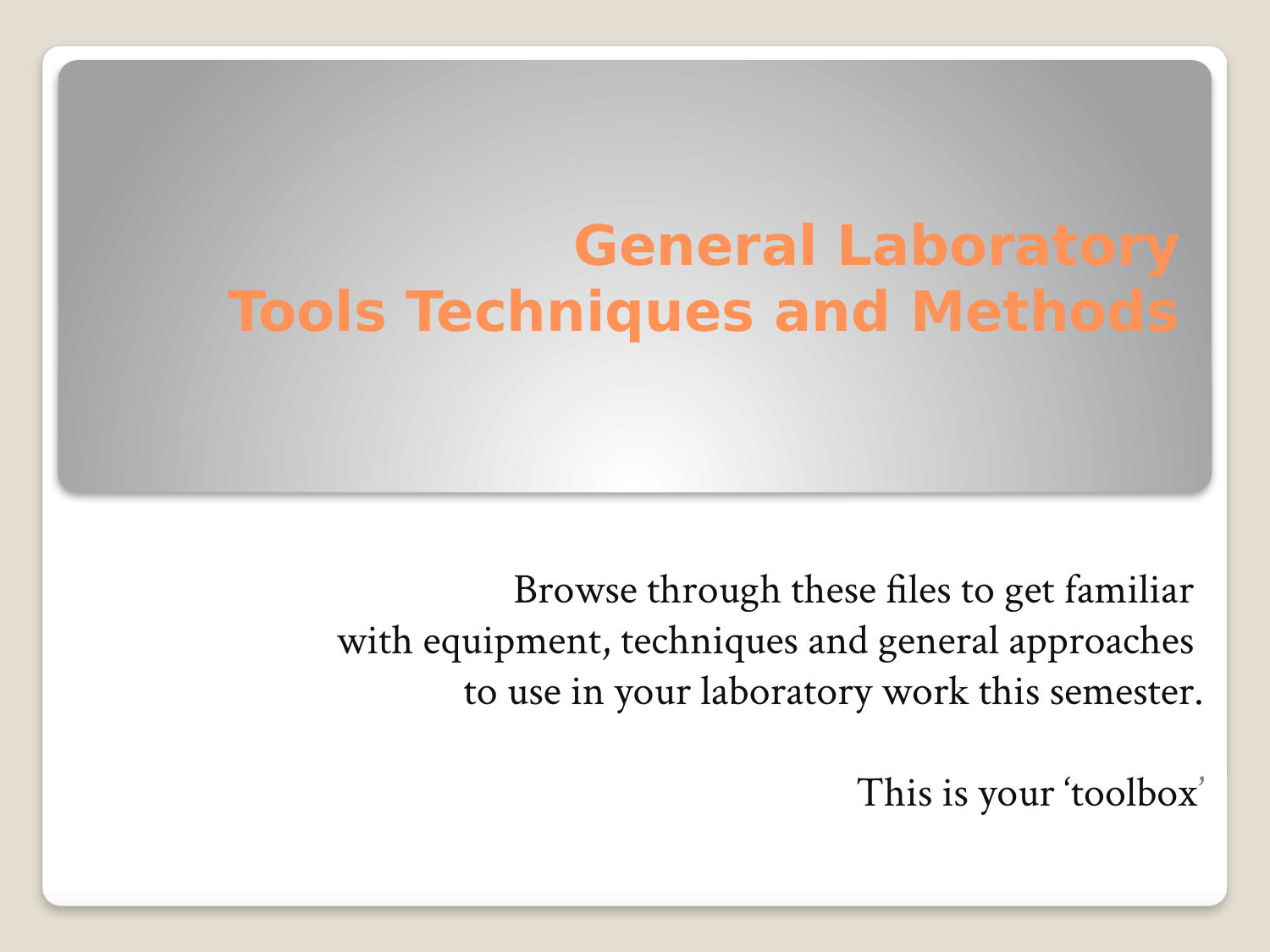

# General Laboratory Tools Techniques and Methods
Browse through these files to get familiar
with equipment, techniques and general approaches
to use in your laboratory work this semester.

This is your ‘toolbox’